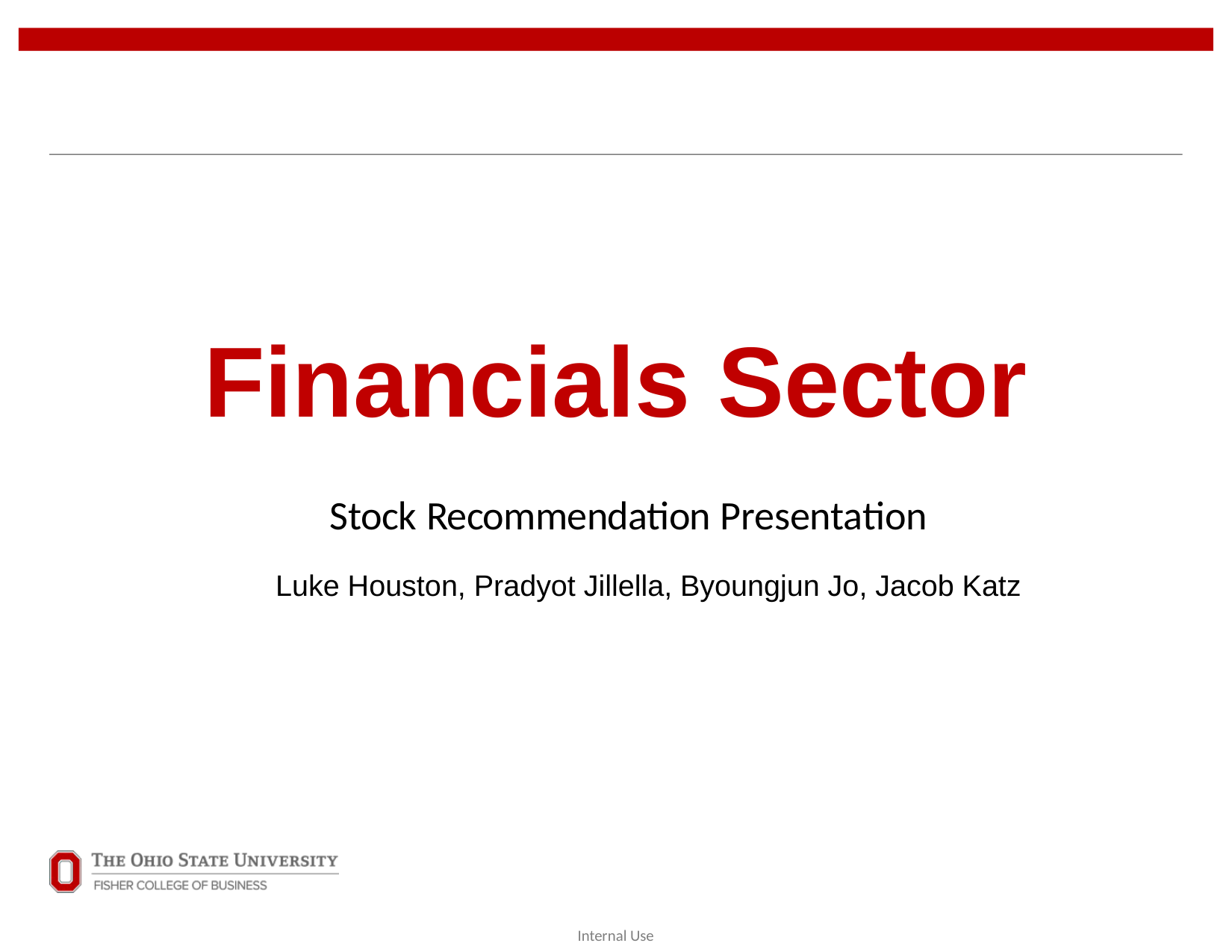

# Financials Sector
Stock Recommendation Presentation
Luke Houston, Pradyot Jillella, Byoungjun Jo, Jacob Katz